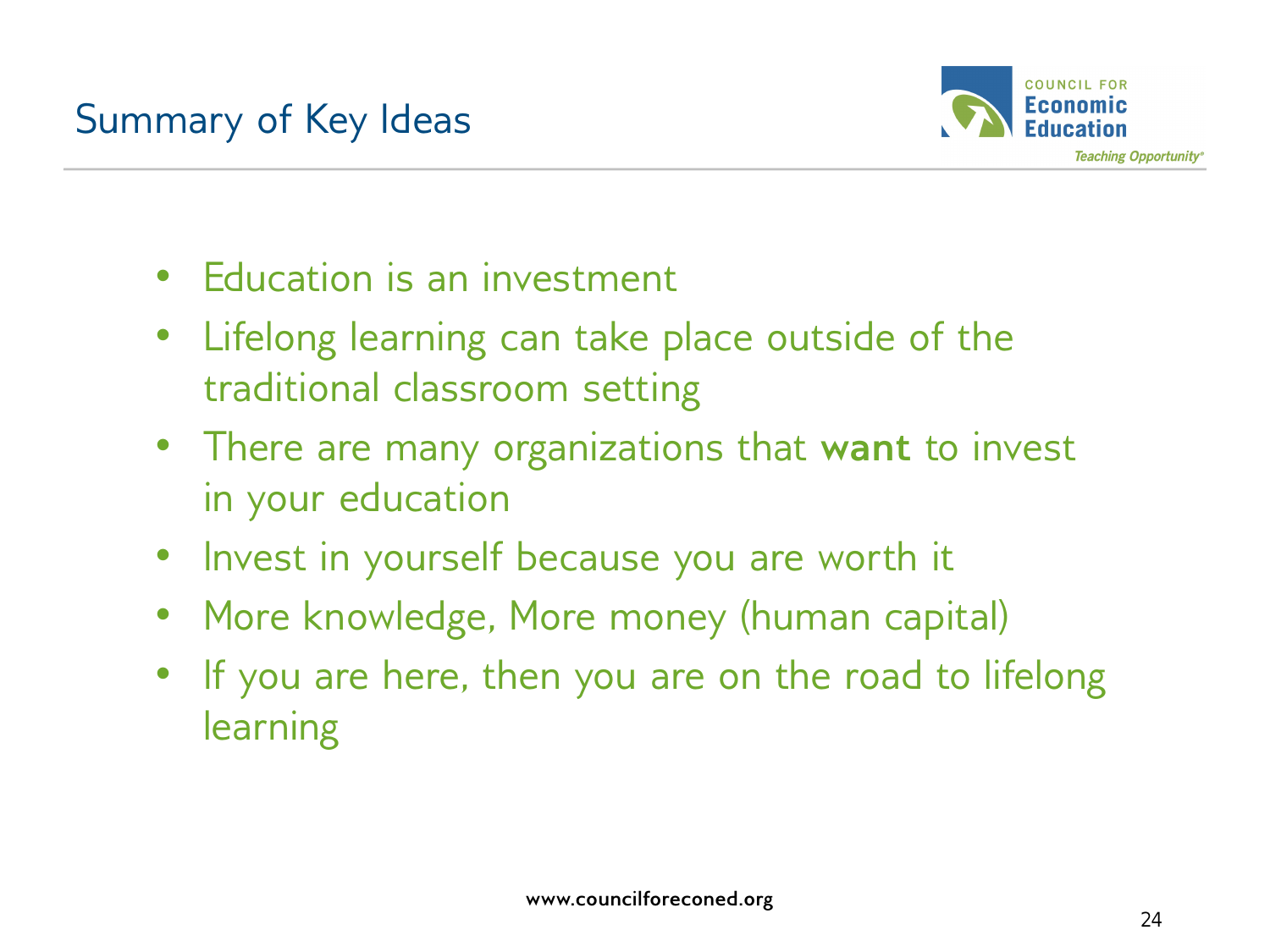

# Summary of Key Ideas
Education is an investment
Lifelong learning can take place outside of the traditional classroom setting
There are many organizations that want to invest in your education
Invest in yourself because you are worth it
More knowledge, More money (human capital)
If you are here, then you are on the road to lifelong learning

www.councilforeconed.org
24